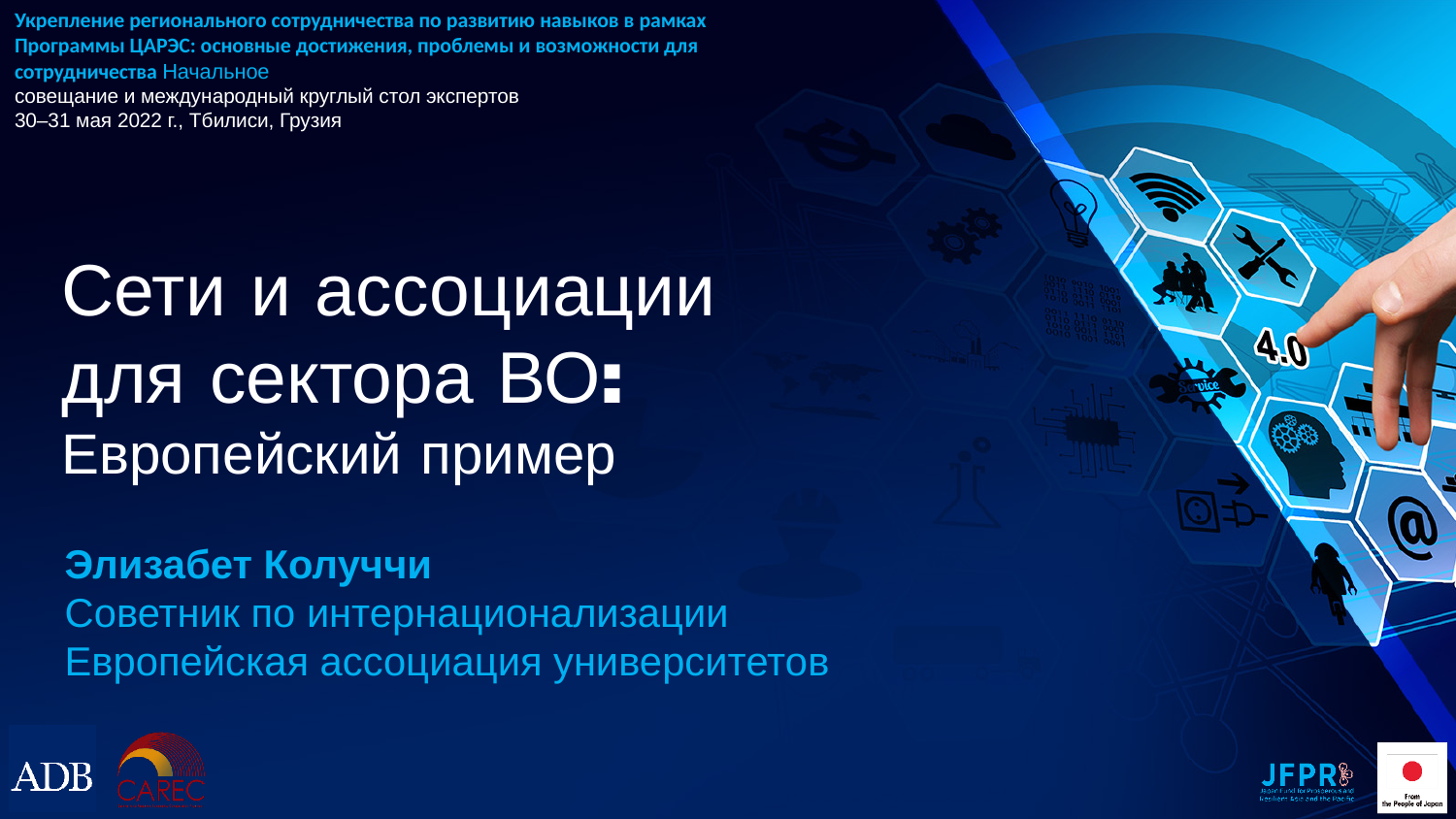

# Укрепление регионального сотрудничества по развитию навыков в рамках Программы ЦАРЭС: основные достижения, проблемы и возможности для сотрудничества Начальное совещание и международный круглый стол экспертов 30–31 мая 2022 г., Тбилиси, Грузия
Сети и ассоциации
для сектора ВО:
Европейский пример
Элизабет Колуччи
Советник по интернационализации
Европейская ассоциация университетов